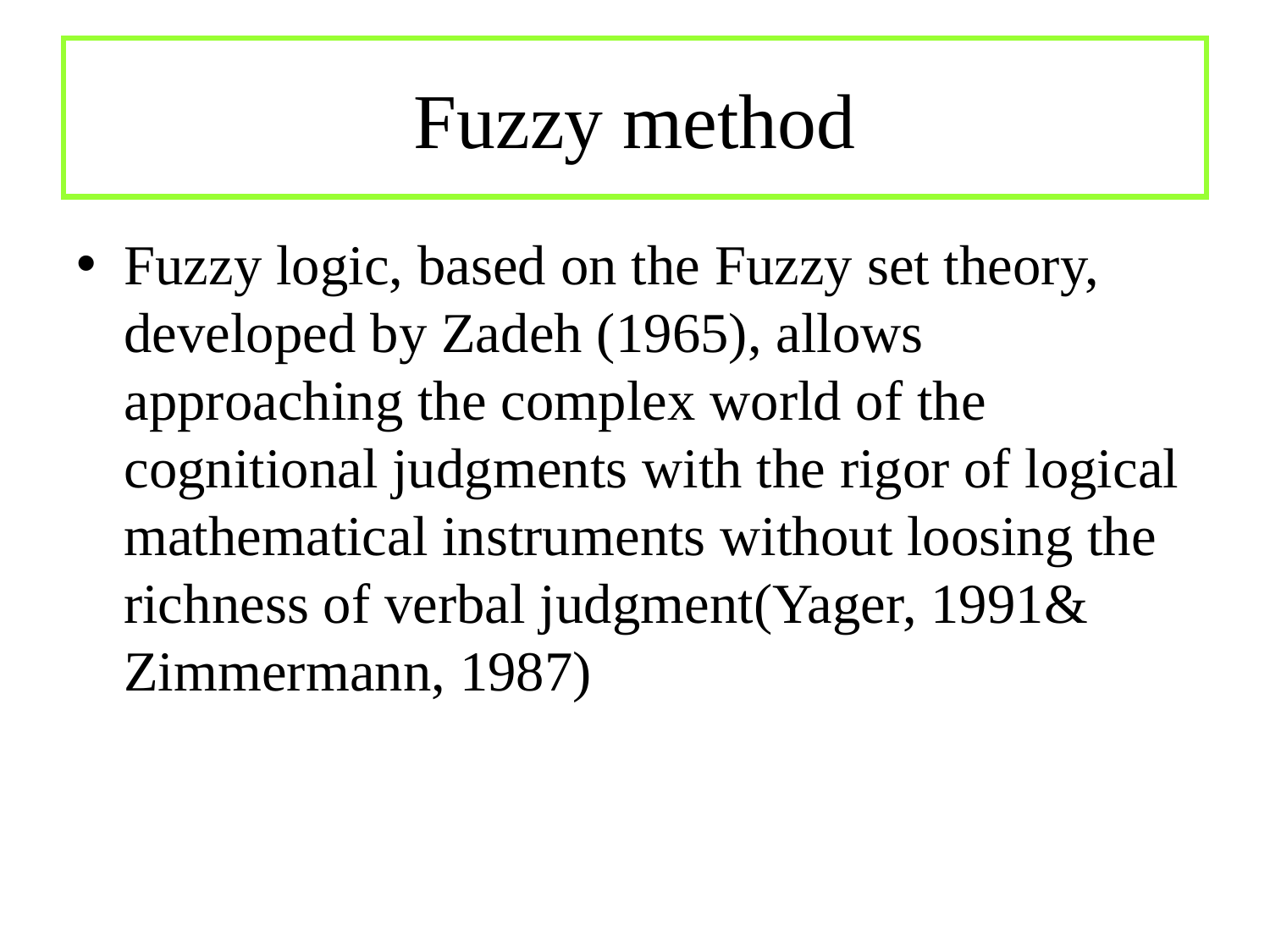

# Fuzzy method
Fuzzy logic, based on the Fuzzy set theory, developed by Zadeh (1965), allows approaching the complex world of the cognitional judgments with the rigor of logical mathematical instruments without loosing the richness of verbal judgment(Yager, 1991& Zimmermann, 1987)